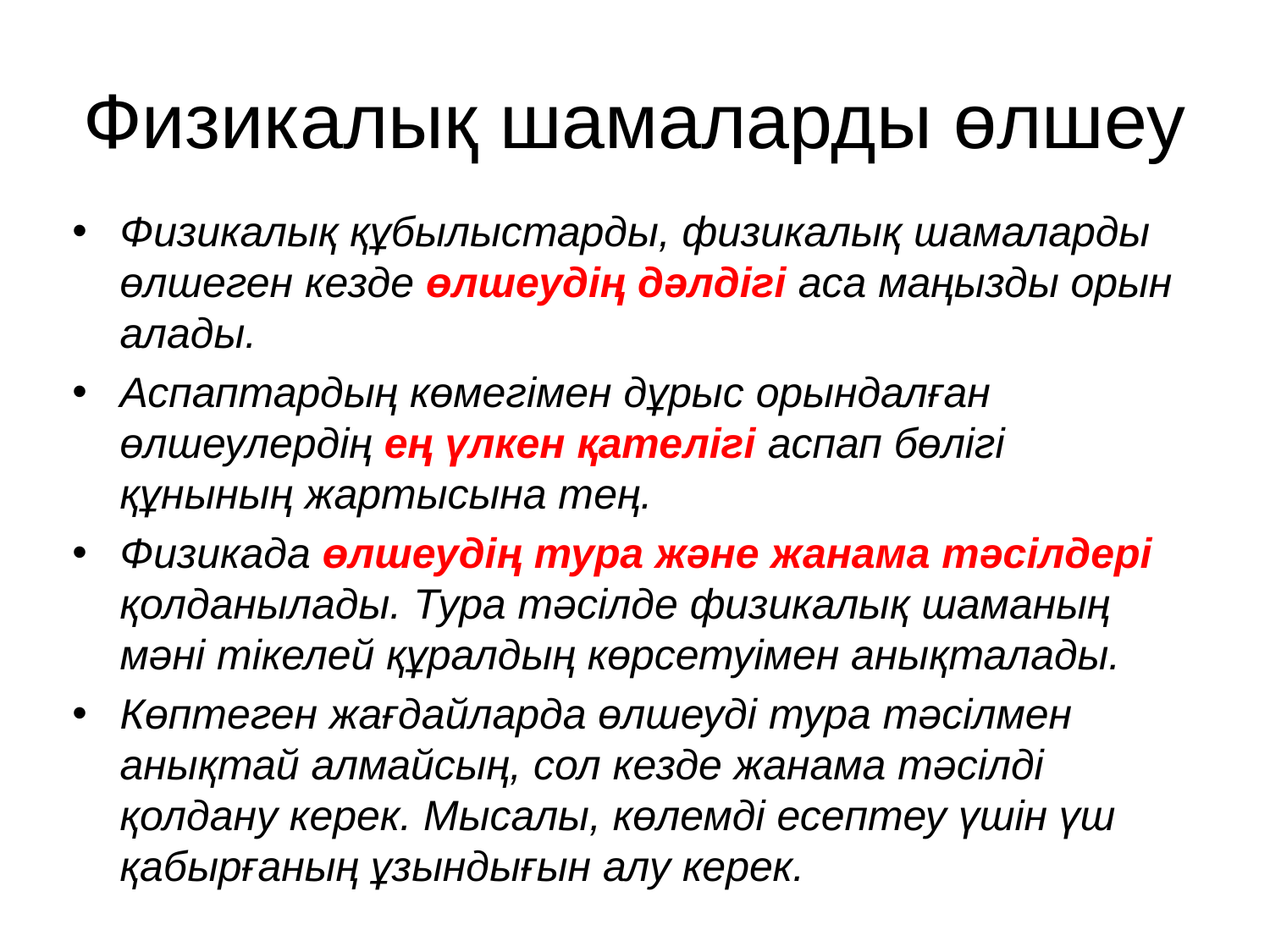

# Физикалық шамаларды өлшеу
Физикалық құбылыстарды, физикалық шамаларды өлшеген кезде өлшеудің дәлдігі аса маңызды орын алады.
Аспаптардың көмегімен дұрыс орындалған өлшеулердің ең үлкен қателігі аспап бөлігі құнының жартысына тең.
Физикада өлшеудің тура және жанама тәсілдері қолданылады. Тура тәсілде физикалық шаманың мәні тікелей құралдың көрсетуімен анықталады.
Көптеген жағдайларда өлшеуді тура тәсілмен анықтай алмайсың, сол кезде жанама тәсілді қолдану керек. Мысалы, көлемді есептеу үшін үш қабырғаның ұзындығын алу керек.